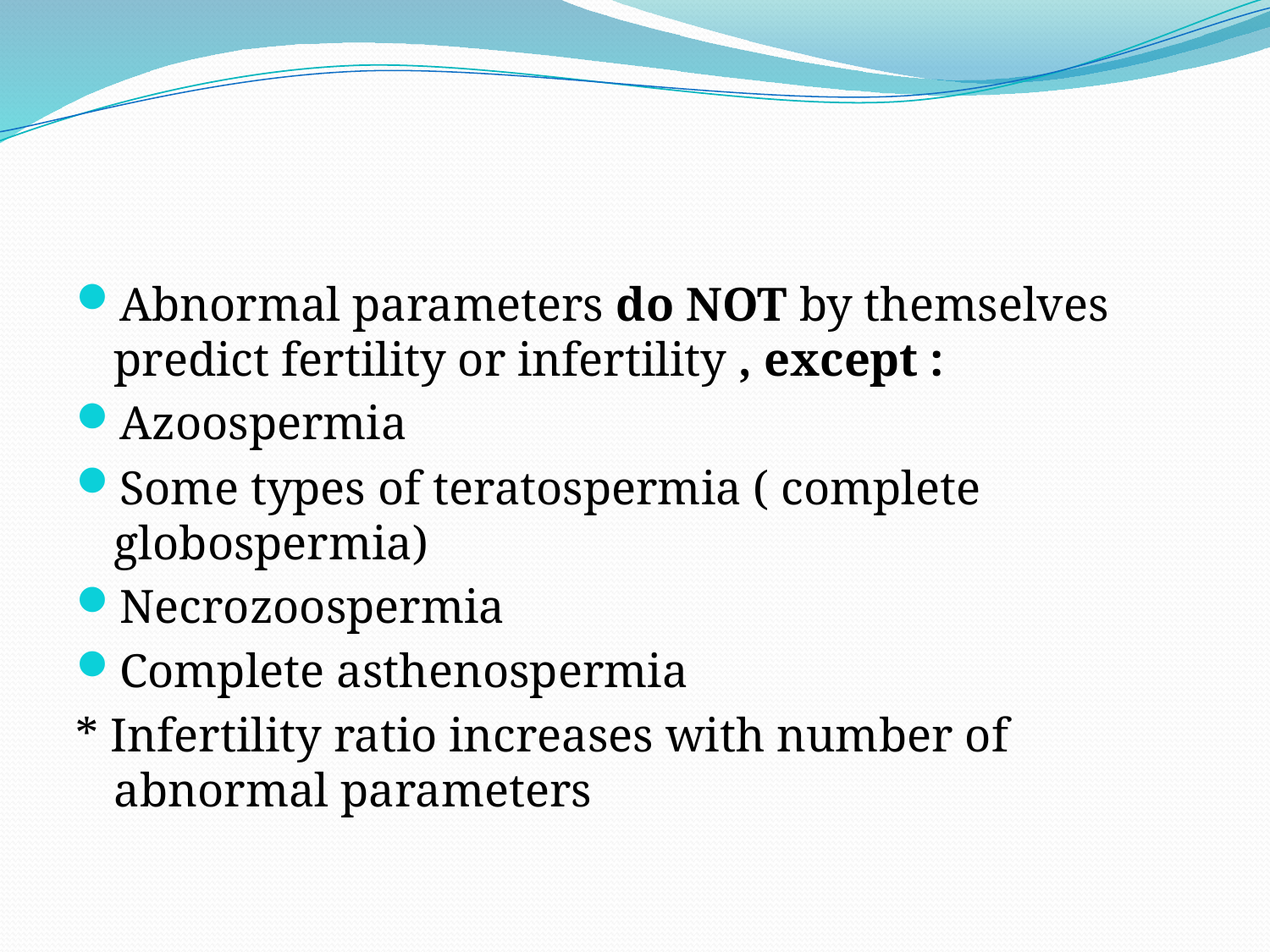

#
Abnormal parameters do NOT by themselves predict fertility or infertility , except :
Azoospermia
Some types of teratospermia ( complete globospermia)
Necrozoospermia
Complete asthenospermia
* Infertility ratio increases with number of abnormal parameters